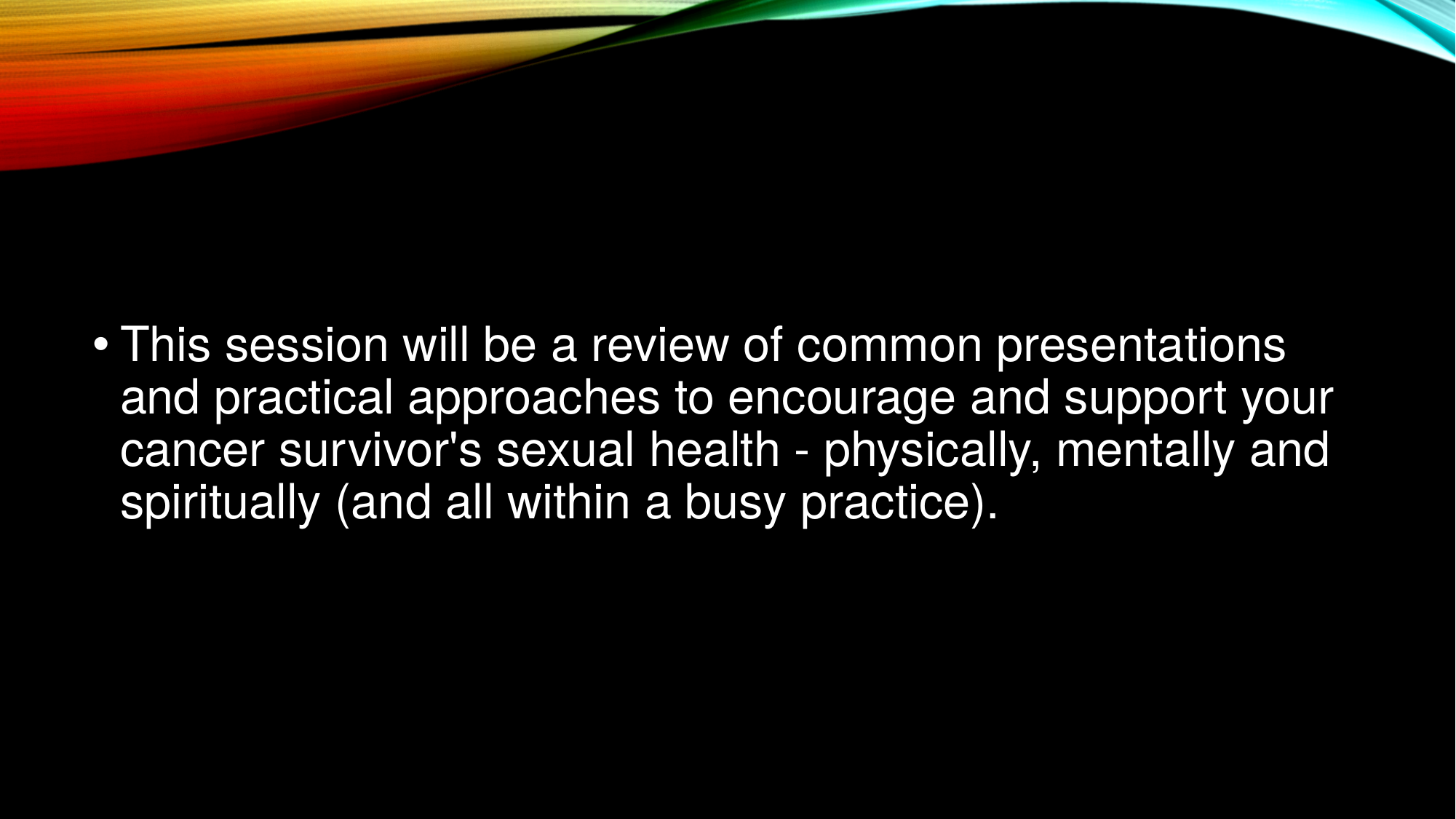

#
This session will be a review of common presentations and practical approaches to encourage and support your cancer survivor's sexual health - physically, mentally and spiritually (and all within a busy practice).